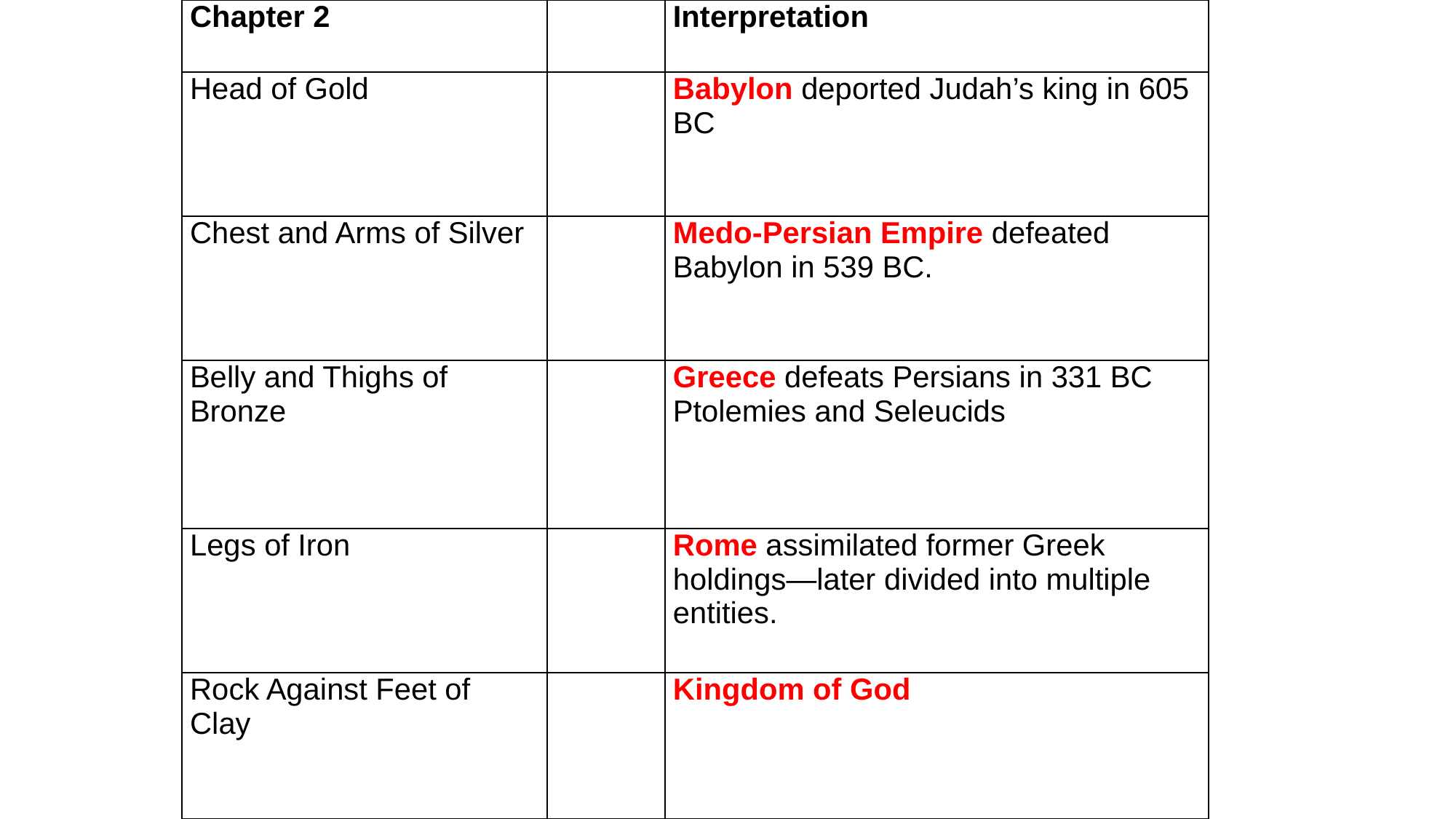

| Chapter 2 |  | Interpretation |
| --- | --- | --- |
| Head of Gold |  | Babylon deported Judah’s king in 605 BC |
| Chest and Arms of Silver |  | Medo-Persian Empire defeated Babylon in 539 BC. |
| Belly and Thighs of Bronze |  | Greece defeats Persians in 331 BC Ptolemies and Seleucids |
| Legs of Iron |  | Rome assimilated former Greek holdings—later divided into multiple entities. |
| Rock Against Feet of Clay |  | Kingdom of God |